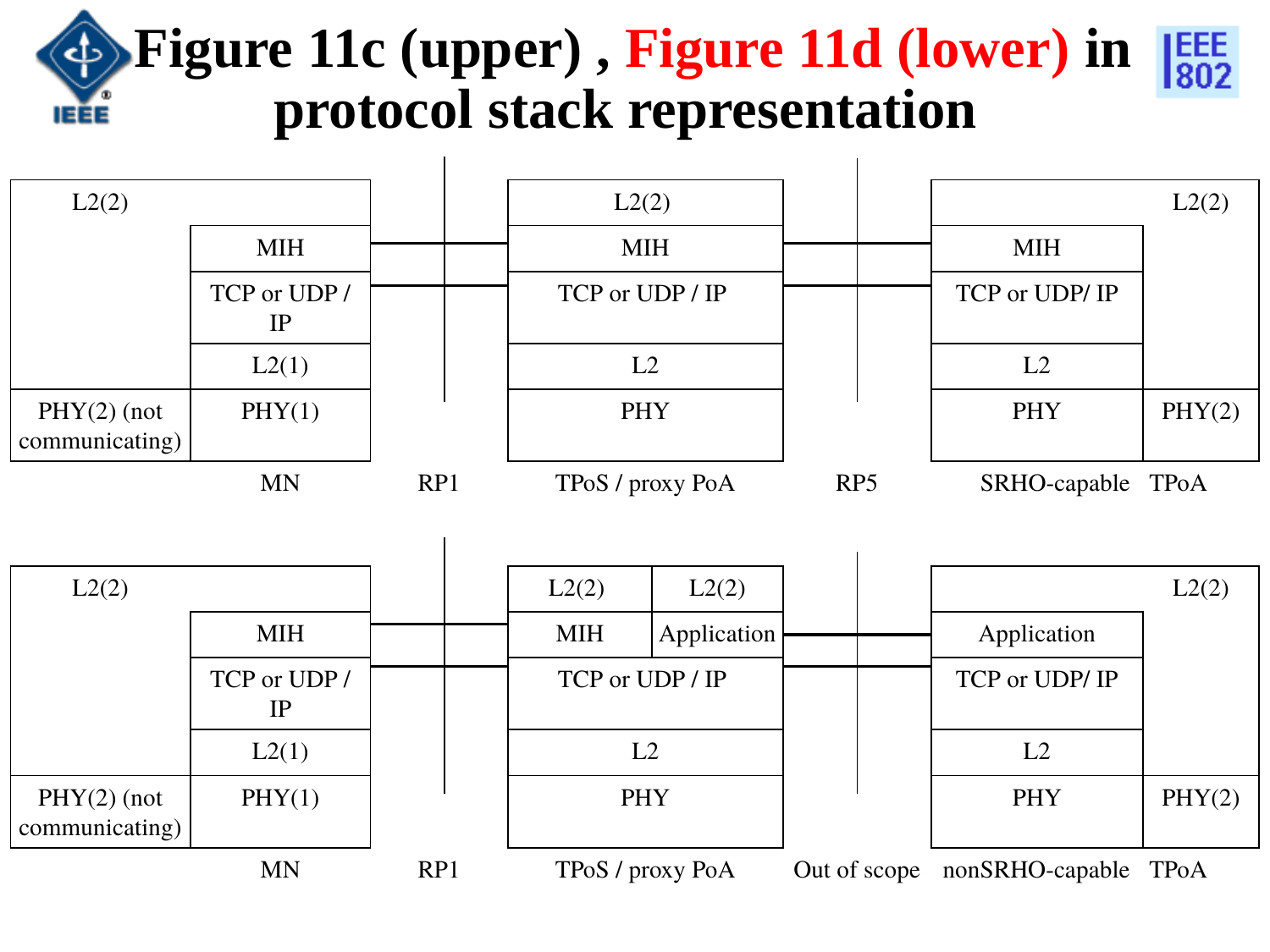

# Figure 11c (upper) , Figure 11d (lower) in protocol stack representation
| L2(2) |  |  | L2(2) |  |  | L2(2) |
| --- | --- | --- | --- | --- | --- | --- |
|  | MIH |  | MIH |  | MIH |  |
|  | TCP or UDP / IP |  | TCP or UDP / IP |  | TCP or UDP/ IP |  |
|  | L2(1) |  | L2 |  | L2 |  |
| PHY(2) (not communicating) | PHY(1) |  | PHY |  | PHY | PHY(2) |
|  | MN | RP1 | TPoS / proxy PoA | RP5 | SRHO-capable | TPoA |
| L2(2) |  |  | L2(2) | L2(2) |  |  | L2(2) |
| --- | --- | --- | --- | --- | --- | --- | --- |
|  | MIH |  | MIH | Application |  | Application |  |
|  | TCP or UDP / IP |  | TCP or UDP / IP |  |  | TCP or UDP/ IP |  |
|  | L2(1) |  | L2 |  |  | L2 |  |
| PHY(2) (not communicating) | PHY(1) |  | PHY |  |  | PHY | PHY(2) |
|  | MN | RP1 | TPoS / proxy PoA |  | Out of scope | nonSRHO-capable | TPoA |